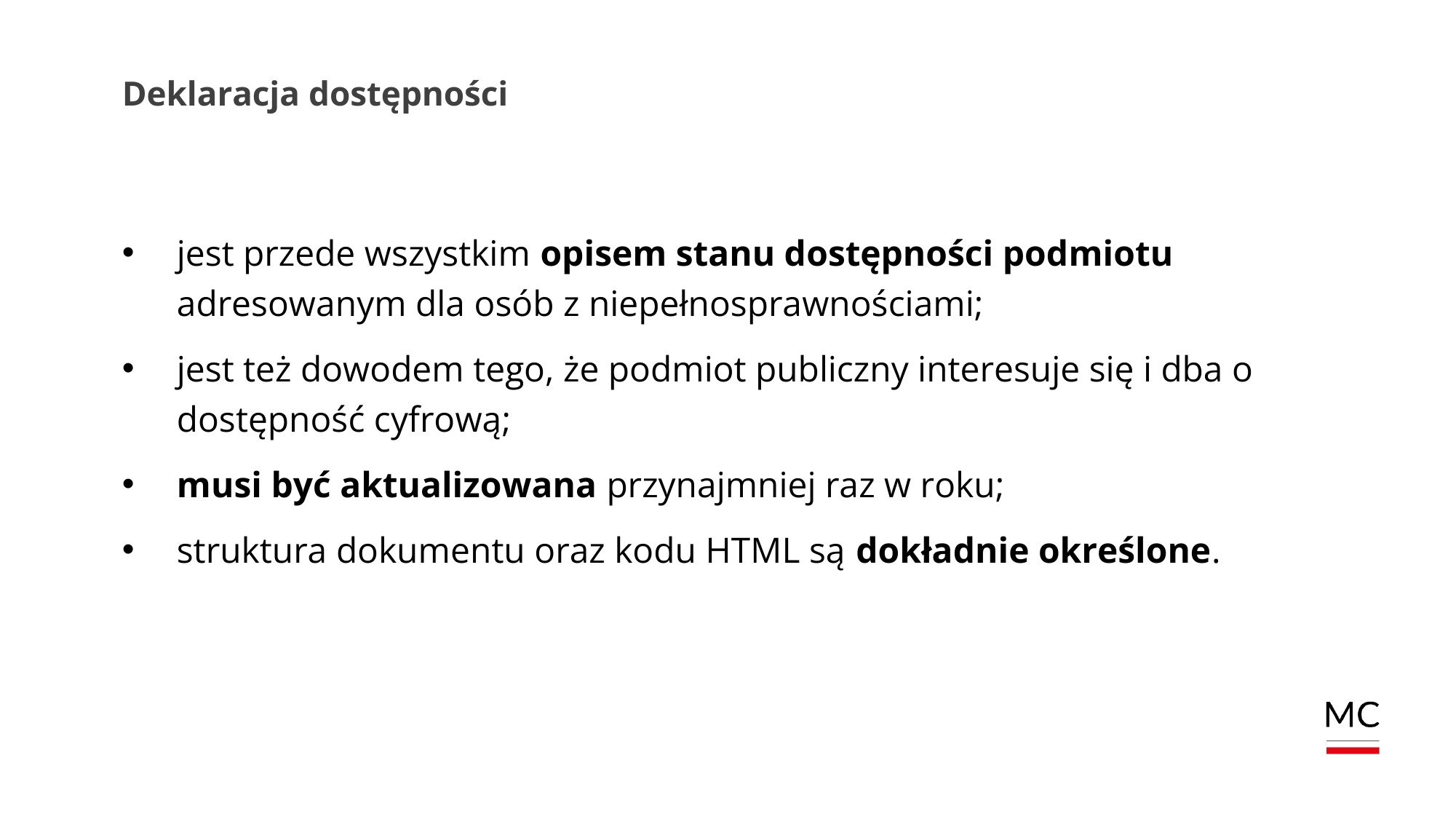

# Deklaracja dostępności
jest przede wszystkim opisem stanu dostępności podmiotu adresowanym dla osób z niepełnosprawnościami;
jest też dowodem tego, że podmiot publiczny interesuje się i dba o dostępność cyfrową;
musi być aktualizowana przynajmniej raz w roku;
struktura dokumentu oraz kodu HTML są dokładnie określone.